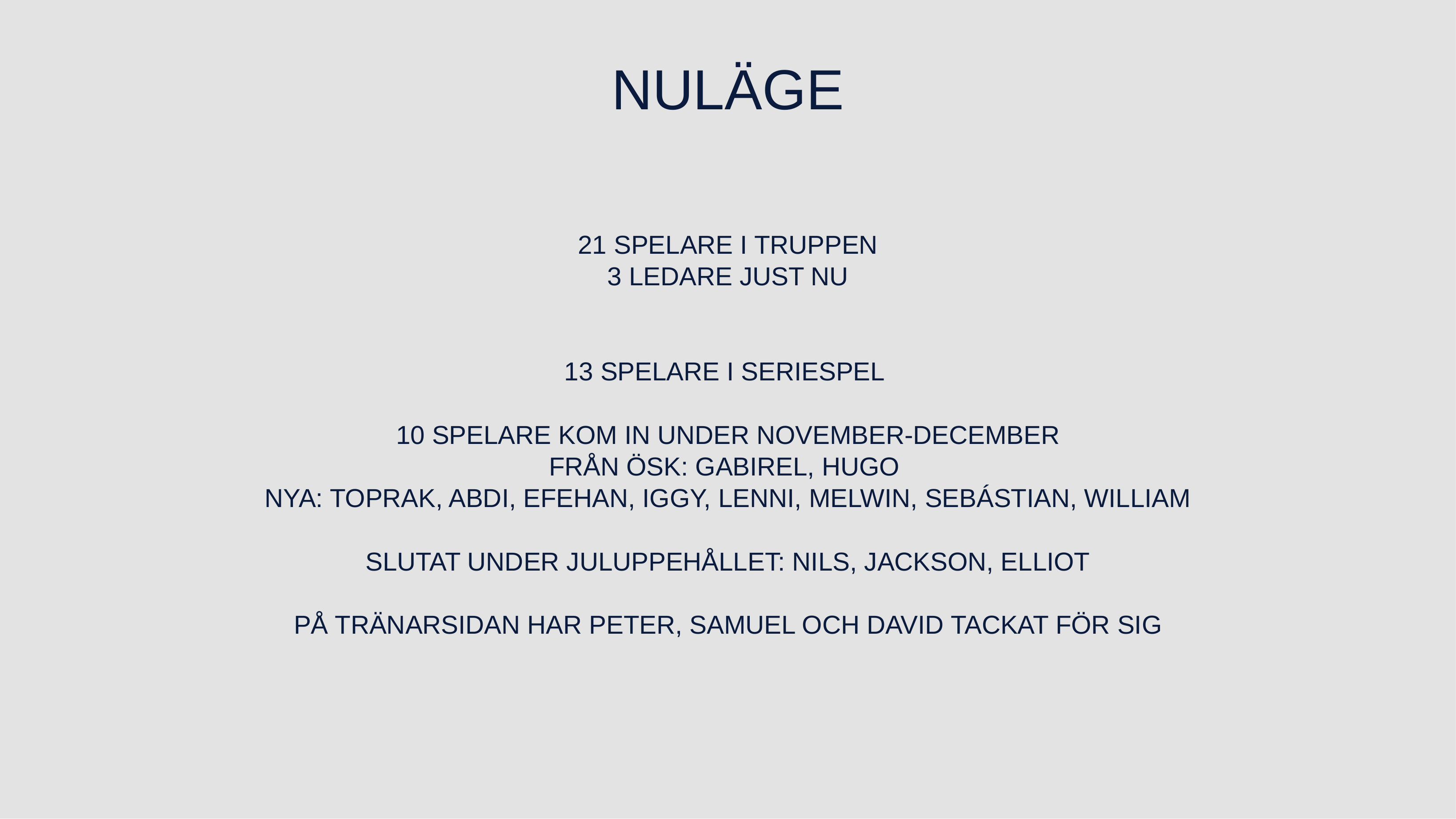

# Nuläge
21 spelare i truppen
3 ledare just nu

13 spelare i seriespel

10 spelare kom in under november-december
från ÖSK: Gabirel, Hugo
NYA: Toprak, abdi, efehan, iggy, lenni, melwin, sebástian, william

Slutat under juluppehållet: Nils, Jackson, Elliot

På tränarsidan har peter, samuel och David tackat för sig